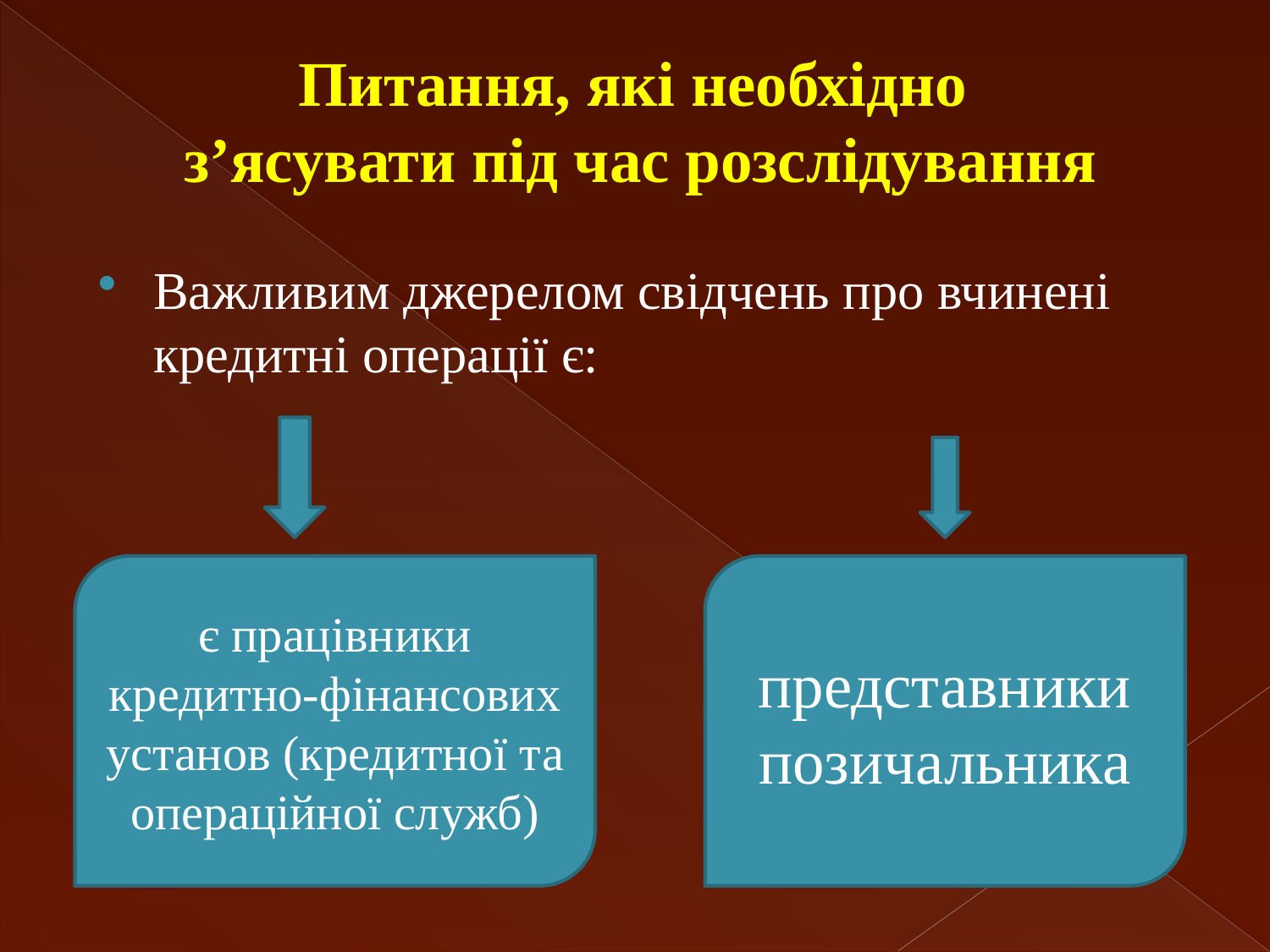

Питання, які необхідно
з’ясувати під час розслідування
Важливим джерелом свідчень про вчинені кредитні операції є:

є працівники кредитно-фінансових установ (кредитної та операційної служб)
представники позичальника